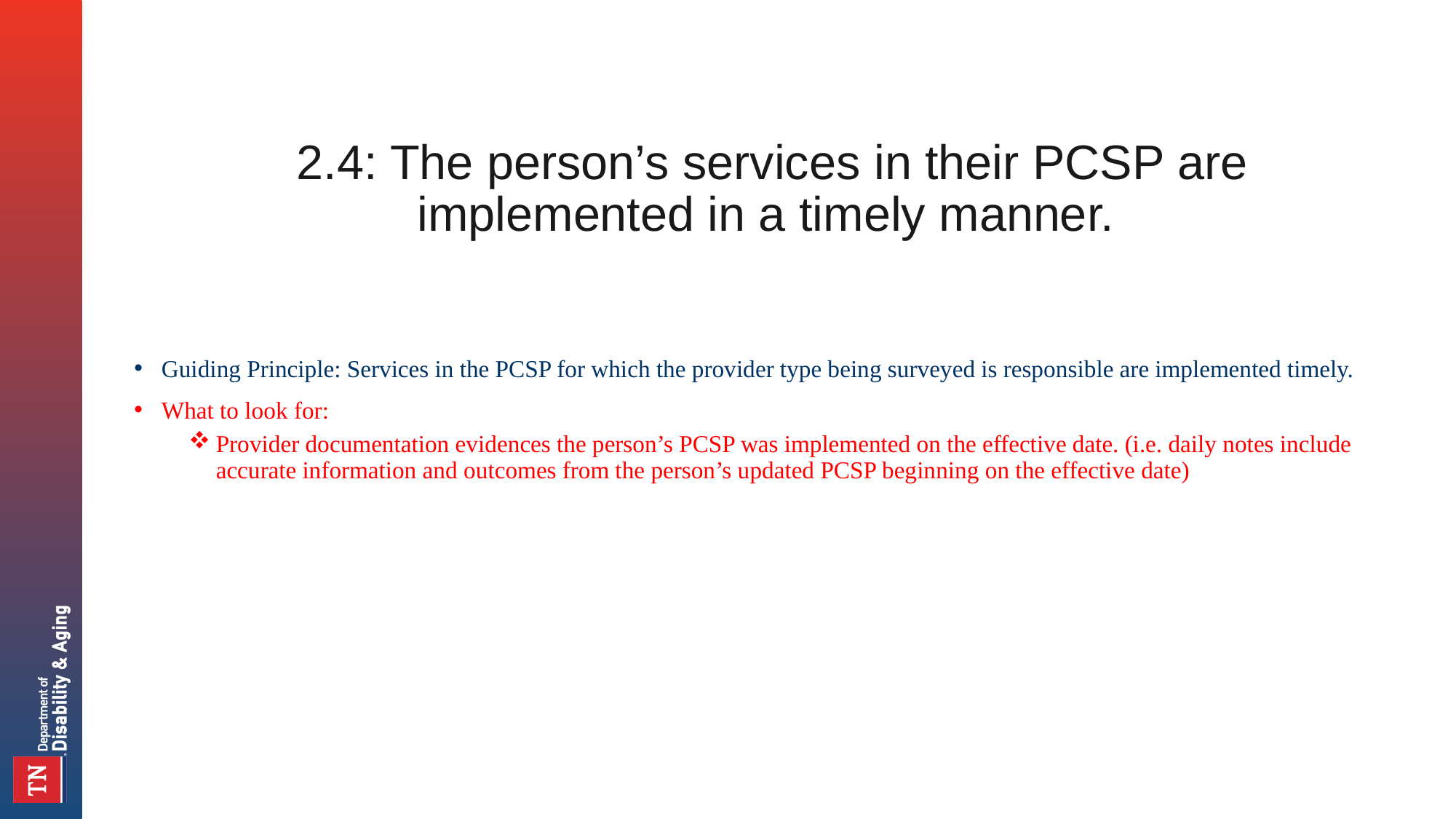

# 2.4: The person’s services in their PCSP are implemented in a timely manner.
Guiding Principle: Services in the PCSP for which the provider type being surveyed is responsible are implemented timely.
What to look for:
Provider documentation evidences the person’s PCSP was implemented on the effective date. (i.e. daily notes include accurate information and outcomes from the person’s updated PCSP beginning on the effective date)